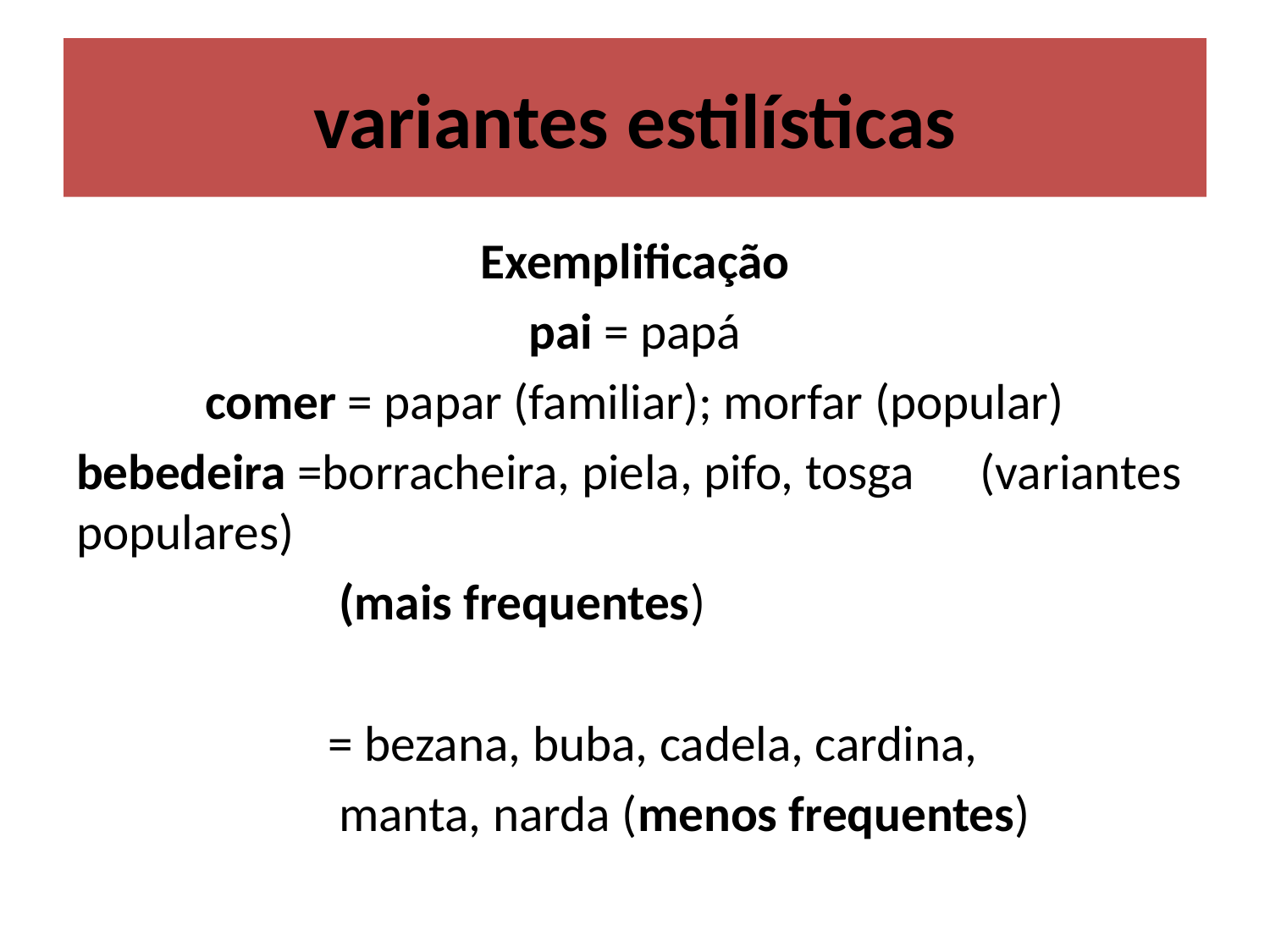

# variantes estilísticas
Exemplificação
pai = papá
comer = papar (familiar); morfar (popular)
bebedeira =borracheira, piela, pifo, tosga 			(variantes populares)
                       (mais frequentes)

                      = bezana, buba, cadela, cardina,
                       manta, narda (menos frequentes)